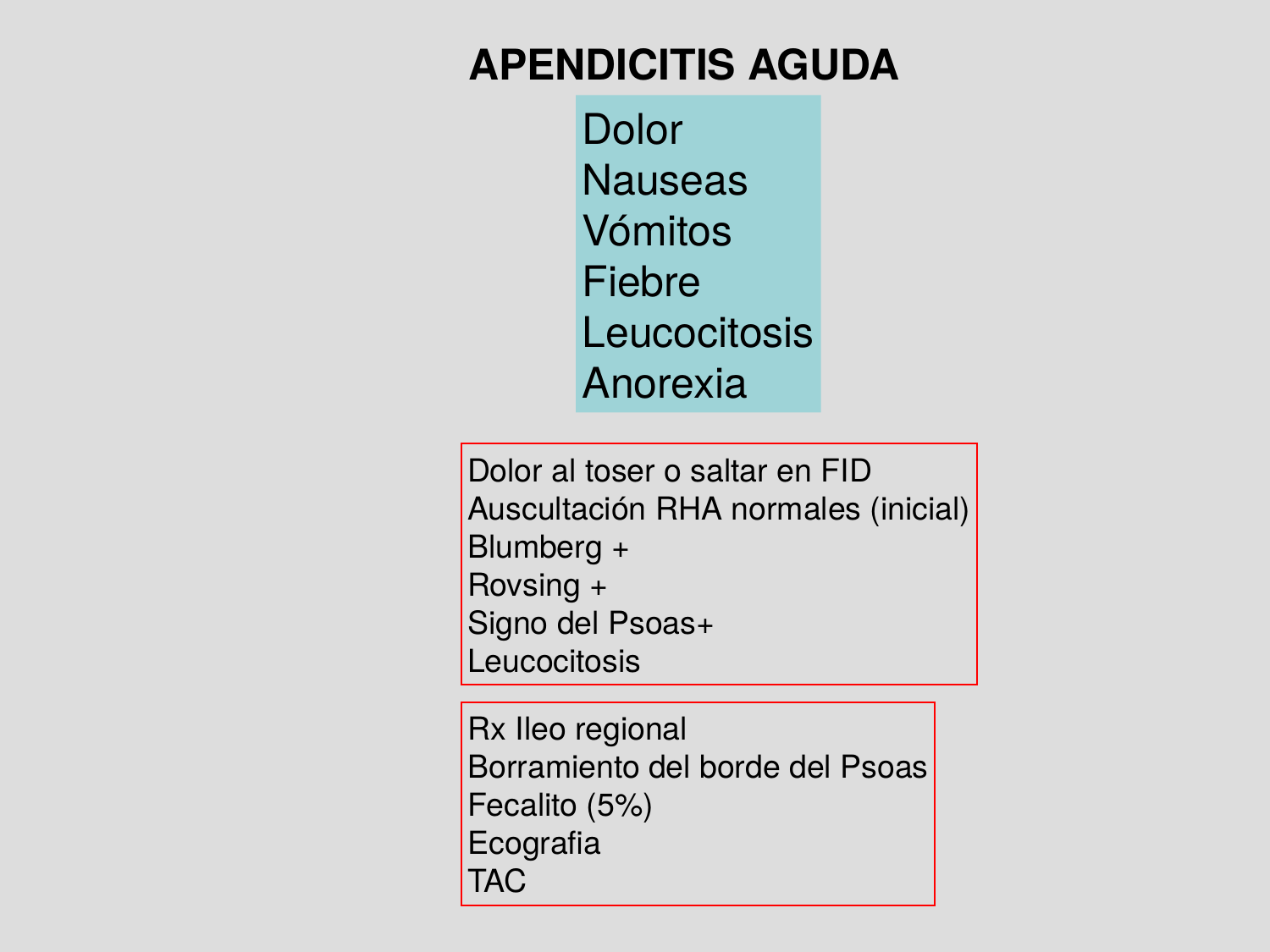

APENDICITIS AGUDA
Dolor
Nauseas
Vómitos
Fiebre
Leucocitosis
Anorexia
Dolor al toser o saltar en FID
Auscultación RHA normales (inicial)
Blumberg +
Rovsing +
Signo del Psoas+
Leucocitosis
Rx Ileo regional
Borramiento del borde del Psoas
Fecalito (5%)
Ecografia
TAC